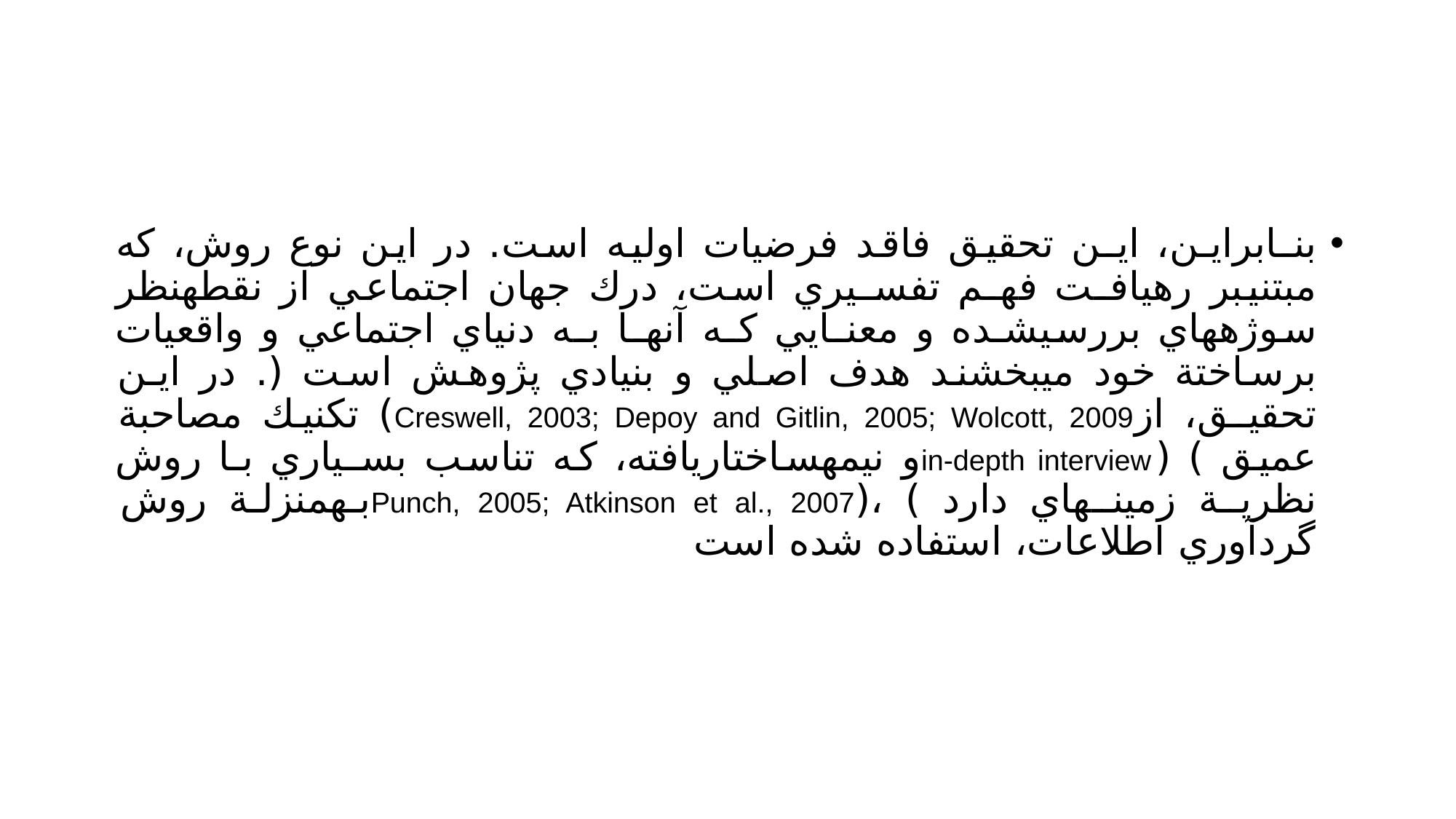

#
بنـابرايـن، ايـن تحقيق فاقد فرضيات اوليه است. در اين نوع روش، كه مبتنيبر رهيافـت فهـم تفسـيري است، درك جهان اجتماعي از نقطهنظر سوژههاي بررسيشـده و معنـايي كـه آنهـا بـه دنياي اجتماعي و واقعيات برساختة خود ميبخشند هدف اصلي و بنيادي پژوهش است (. در ايـن تحقيـق، ازCreswell, 2003; Depoy and Gitlin, 2005; Wolcott, 2009) تكنيك مصاحبة عميق ) (in-depth interviewو نيمهساختاريافته، كه تناسب بسـياري بـا روش نظريـة زمينـهاي دارد ) ،(Punch, 2005; Atkinson et al., 2007بـهمنزلـة روش گردآوري اطلاعات، استفاده شده است